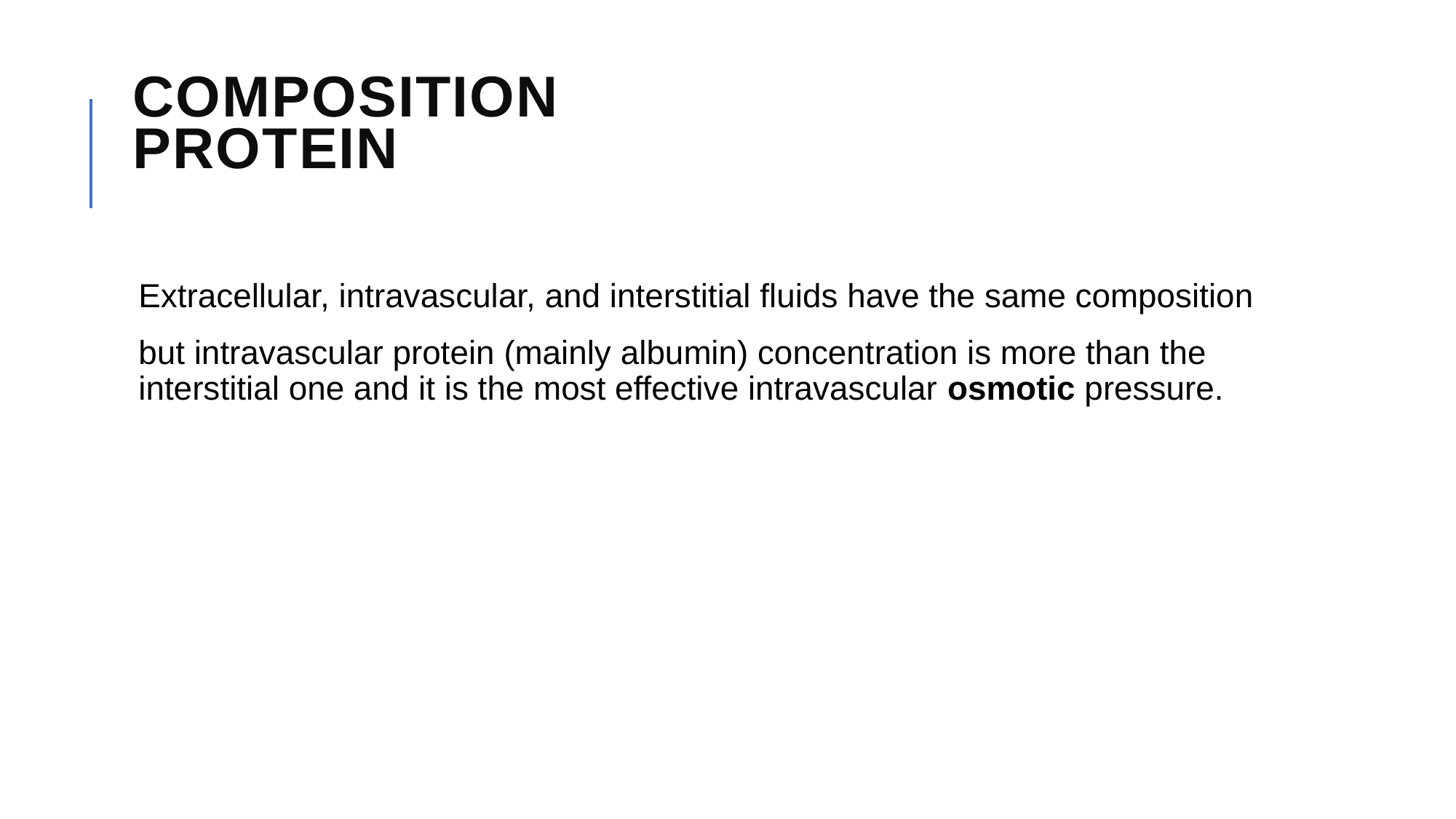

# Composition Protein
Extracellular, intravascular, and interstitial fluids have the same composition
but intravascular protein (mainly albumin) concentration is more than the interstitial one and it is the most effective intravascular osmotic pressure.